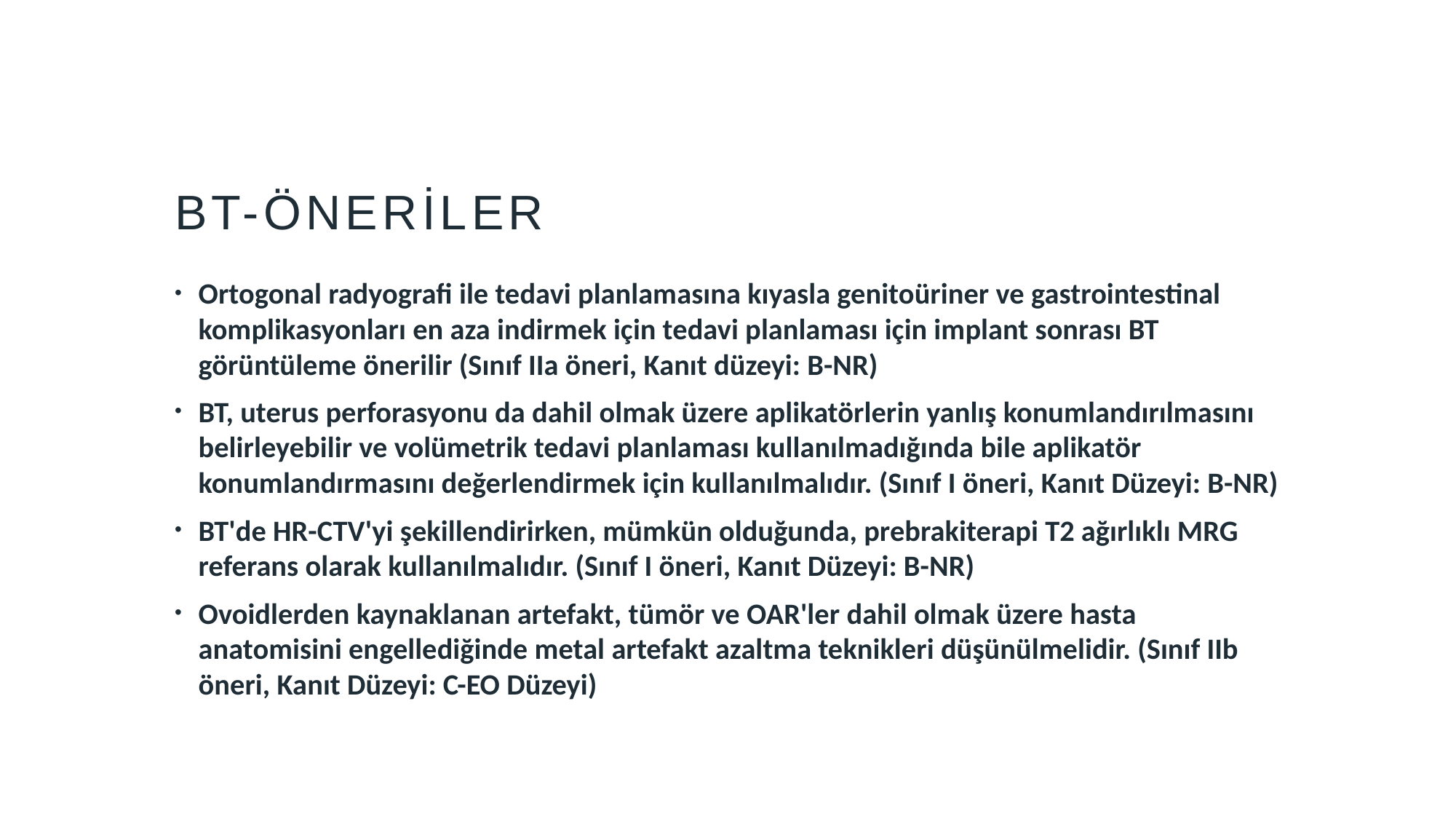

# BT-ÖNERİLER
Ortogonal radyografi ile tedavi planlamasına kıyasla genitoüriner ve gastrointestinal komplikasyonları en aza indirmek için tedavi planlaması için implant sonrası BT görüntüleme önerilir (Sınıf IIa öneri, Kanıt düzeyi: B-NR)
BT, uterus perforasyonu da dahil olmak üzere aplikatörlerin yanlış konumlandırılmasını belirleyebilir ve volümetrik tedavi planlaması kullanılmadığında bile aplikatör konumlandırmasını değerlendirmek için kullanılmalıdır. (Sınıf I öneri, Kanıt Düzeyi: B-NR)
BT'de HR-CTV'yi şekillendirirken, mümkün olduğunda, prebrakiterapi T2 ağırlıklı MRG referans olarak kullanılmalıdır. (Sınıf I öneri, Kanıt Düzeyi: B-NR)
Ovoidlerden kaynaklanan artefakt, tümör ve OAR'ler dahil olmak üzere hasta anatomisini engellediğinde metal artefakt azaltma teknikleri düşünülmelidir. (Sınıf IIb öneri, Kanıt Düzeyi: C-EO Düzeyi)